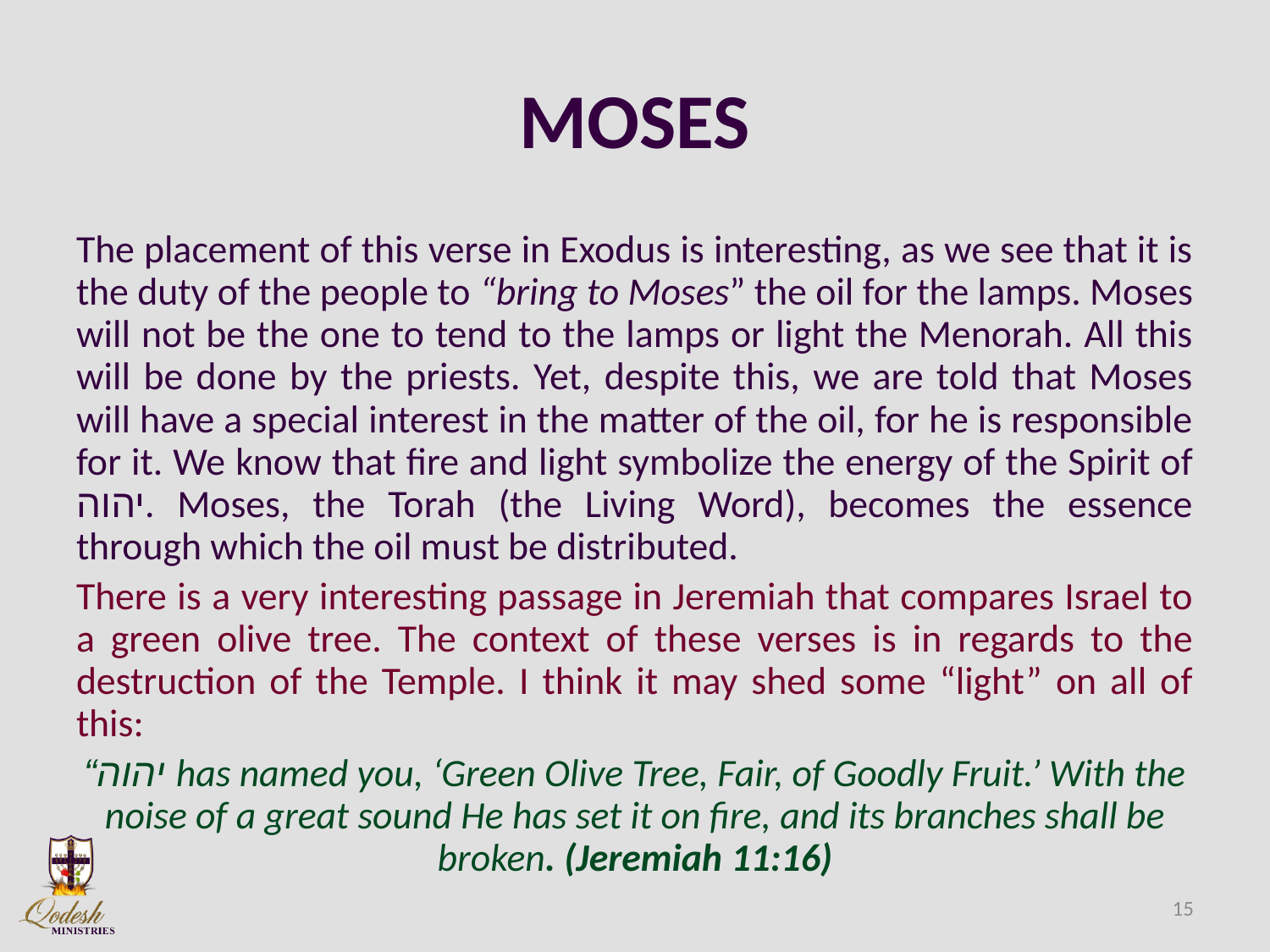

# MOSES
The placement of this verse in Exodus is interesting, as we see that it is the duty of the people to “bring to Moses” the oil for the lamps. Moses will not be the one to tend to the lamps or light the Menorah. All this will be done by the priests. Yet, despite this, we are told that Moses will have a special interest in the matter of the oil, for he is responsible for it. We know that fire and light symbolize the energy of the Spirit of יהוה. Moses, the Torah (the Living Word), becomes the essence through which the oil must be distributed.
There is a very interesting passage in Jeremiah that compares Israel to a green olive tree. The context of these verses is in regards to the destruction of the Temple. I think it may shed some “light” on all of this:
“יהוה has named you, ‘Green Olive Tree, Fair, of Goodly Fruit.’ With the noise of a great sound He has set it on fire, and its branches shall be broken. (Jeremiah 11:16)

15